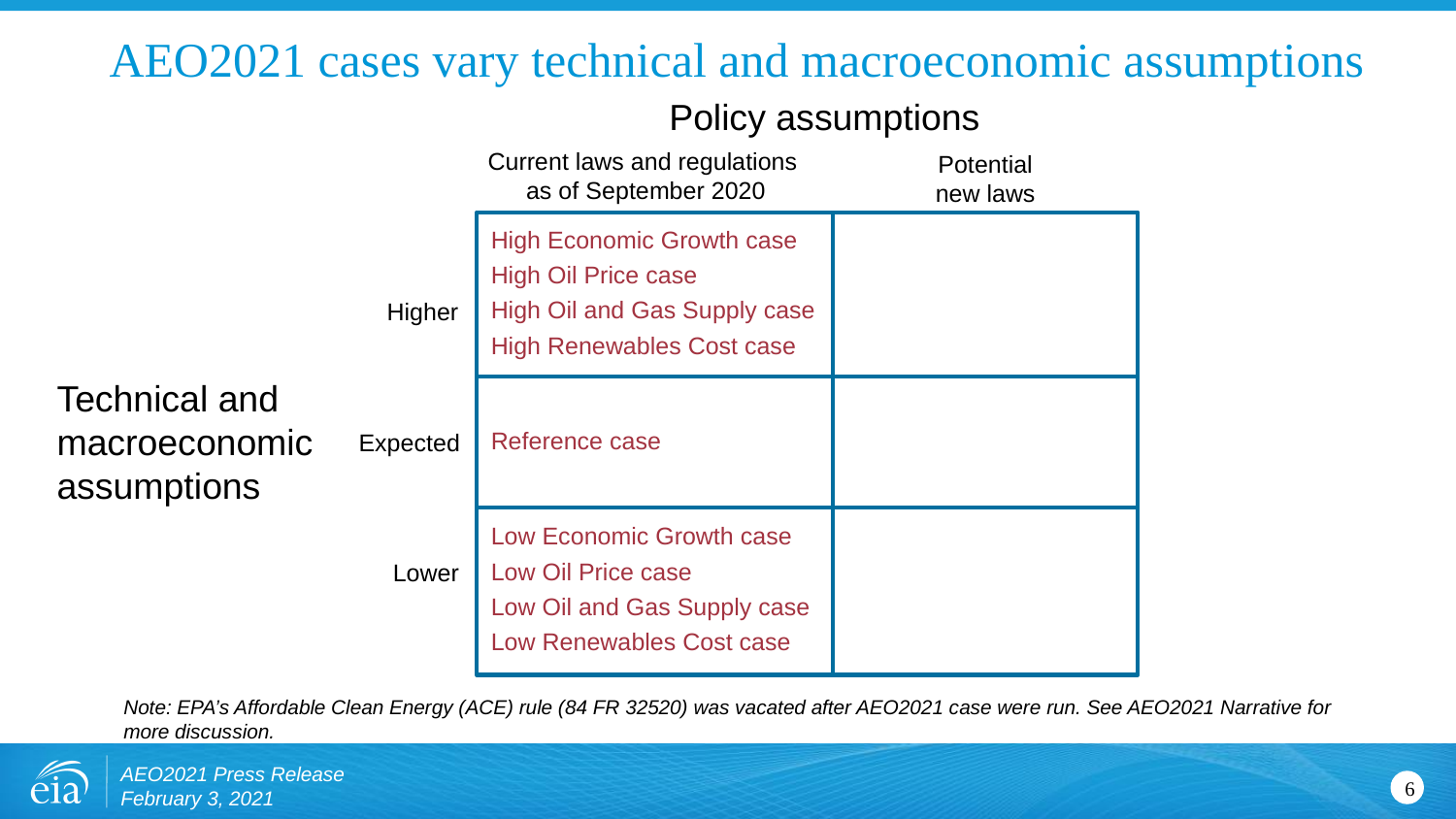

# AEO2021 cases vary technical and macroeconomic assumptions
Policy assumptions
Current laws and regulations
as of September 2020
Potential
new laws
High Economic Growth case
High Oil Price case
High Oil and Gas Supply case
High Renewables Cost case

Higher
Technical and macroeconomic assumptions

Reference case
Expected
Low Economic Growth case
Low Oil Price case
Low Oil and Gas Supply case
Low Renewables Cost case

Lower
Note: EPA’s Affordable Clean Energy (ACE) rule (84 FR 32520) was vacated after AEO2021 case were run. See AEO2021 Narrative for more discussion.
AEO2021 Press Release
February 3, 2021
6